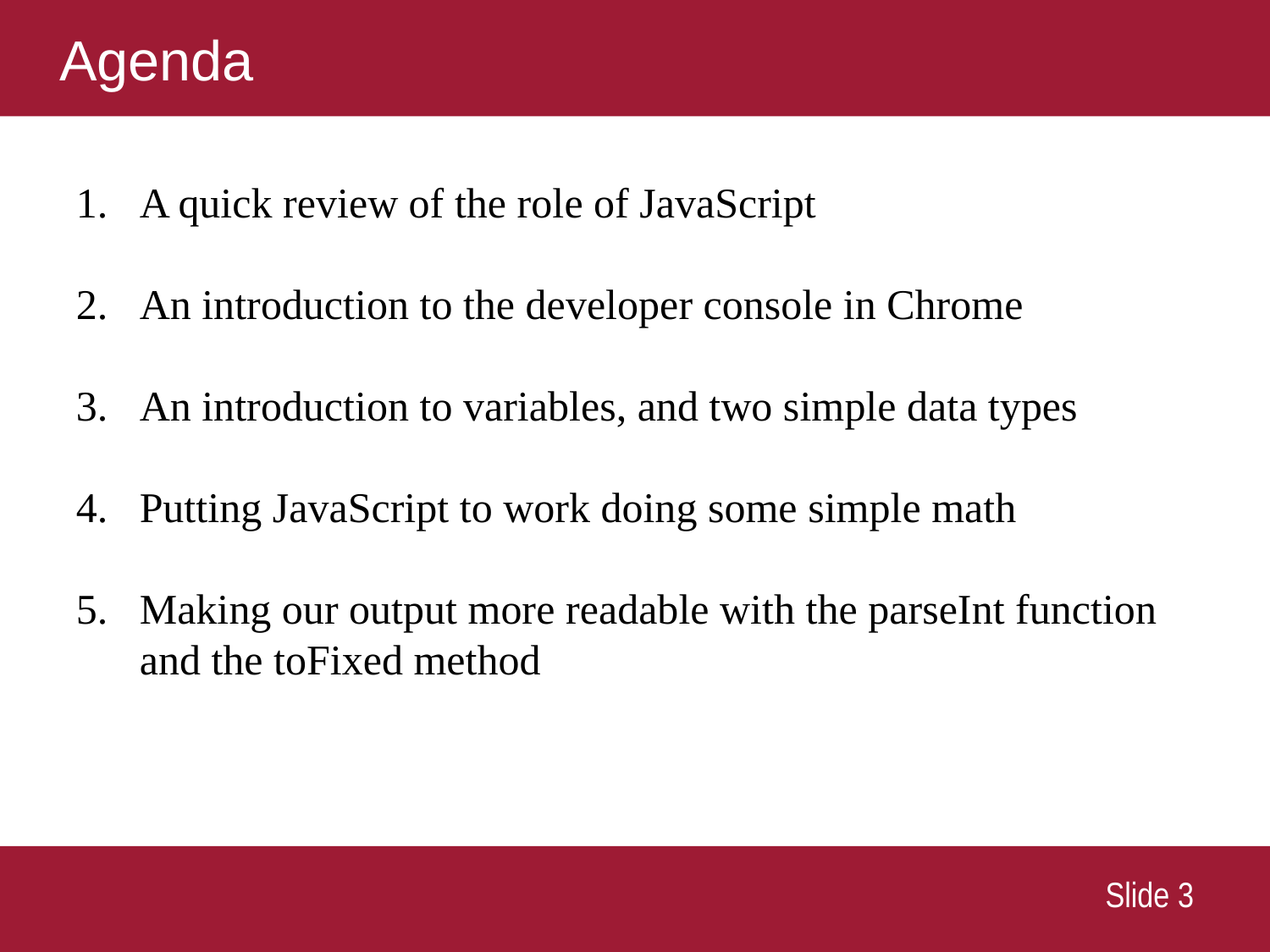

# Agenda
A quick review of the role of JavaScript

An introduction to the developer console in Chrome

An introduction to variables, and two simple data types

Putting JavaScript to work doing some simple math

Making our output more readable with the parseInt function and the toFixed method
 Slide 3